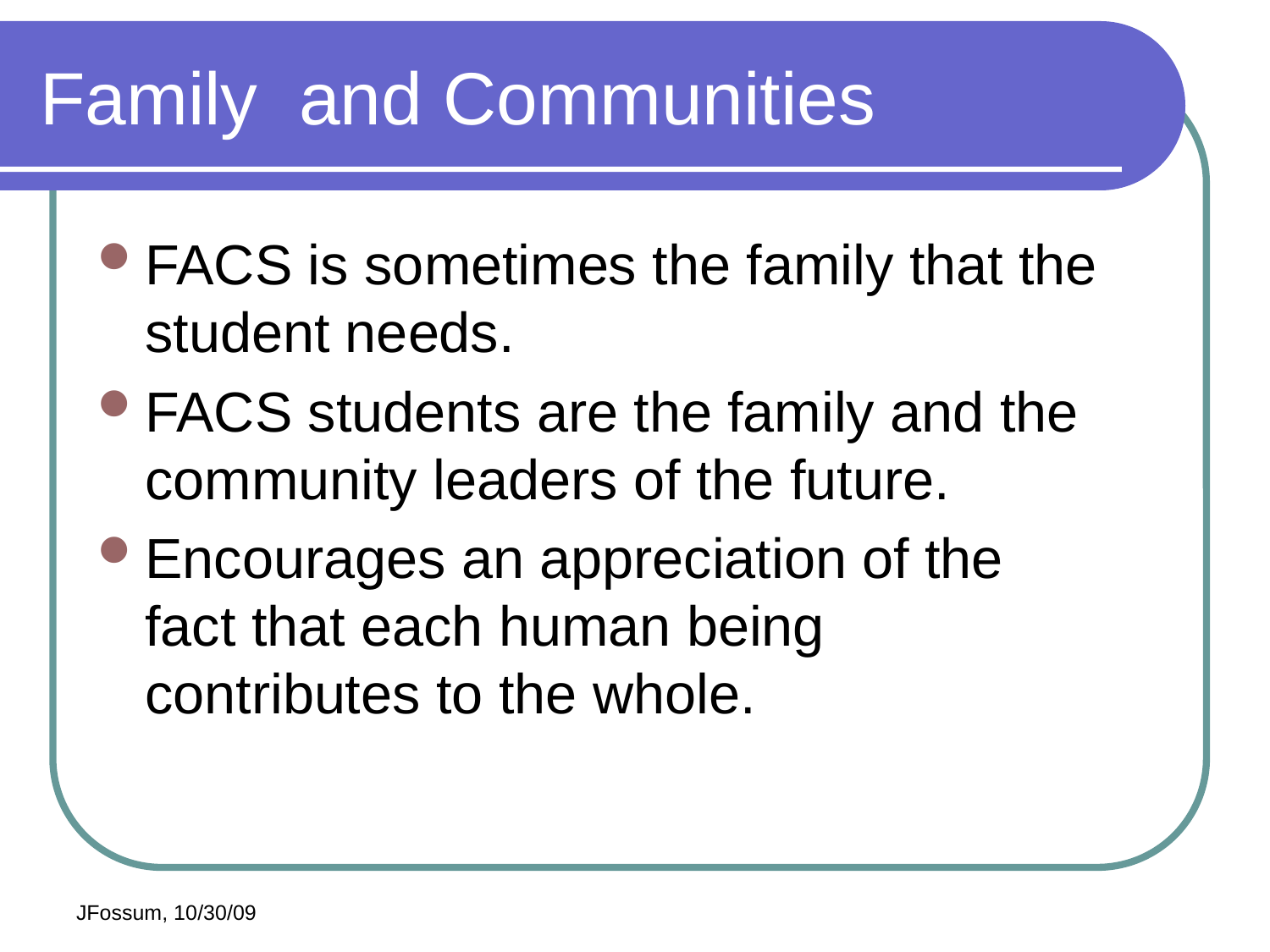

# Family  and Communities
FACS is sometimes the family that the student needs.
FACS students are the family and the community leaders of the future.
Encourages an appreciation of the fact that each human being contributes to the whole.

JFossum, 10/30/09